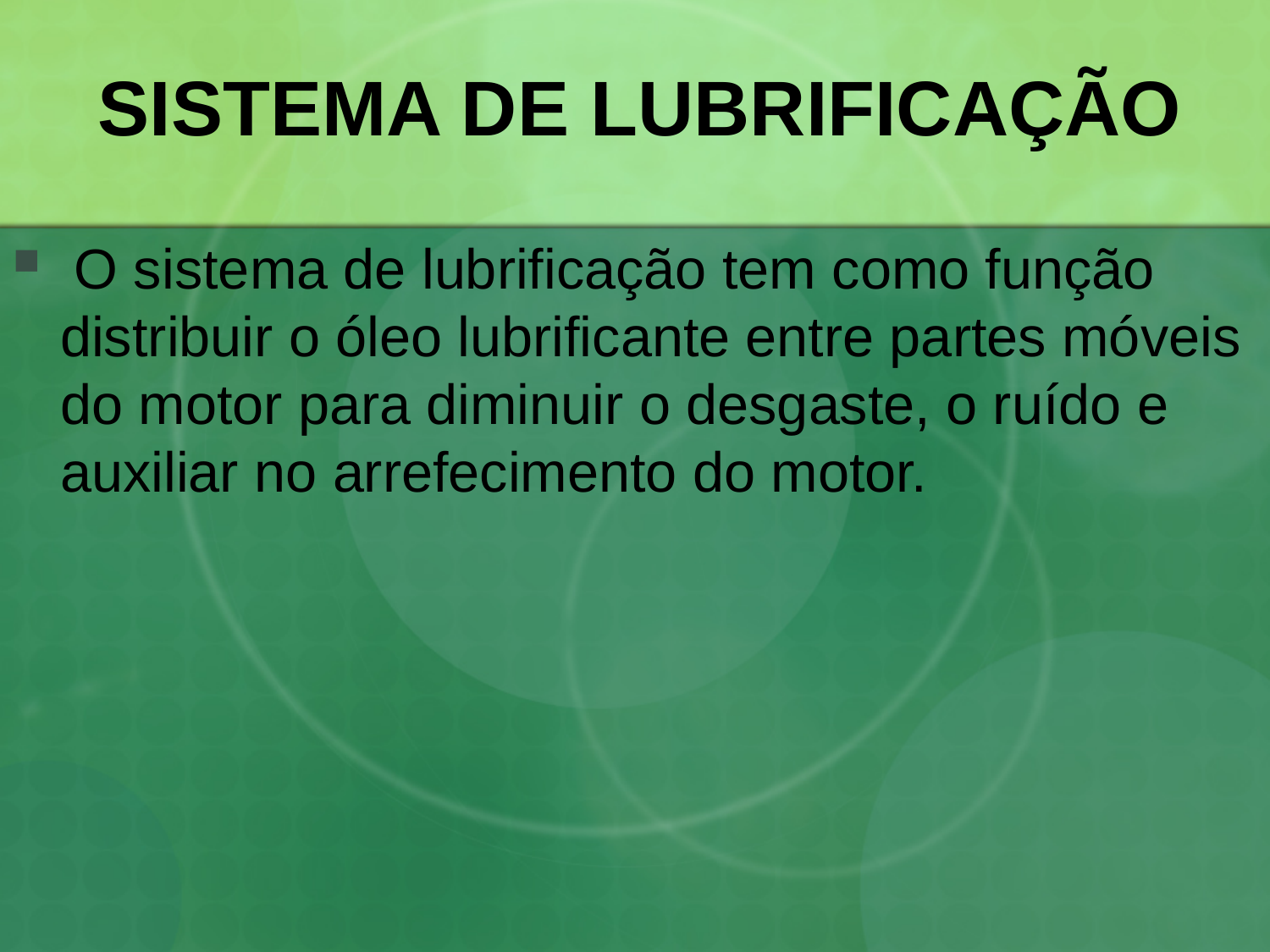

# SISTEMA DE LUBRIFICAÇÃO
 O sistema de lubrificação tem como função distribuir o óleo lubrificante entre partes móveis do motor para diminuir o desgaste, o ruído e auxiliar no arrefecimento do motor.